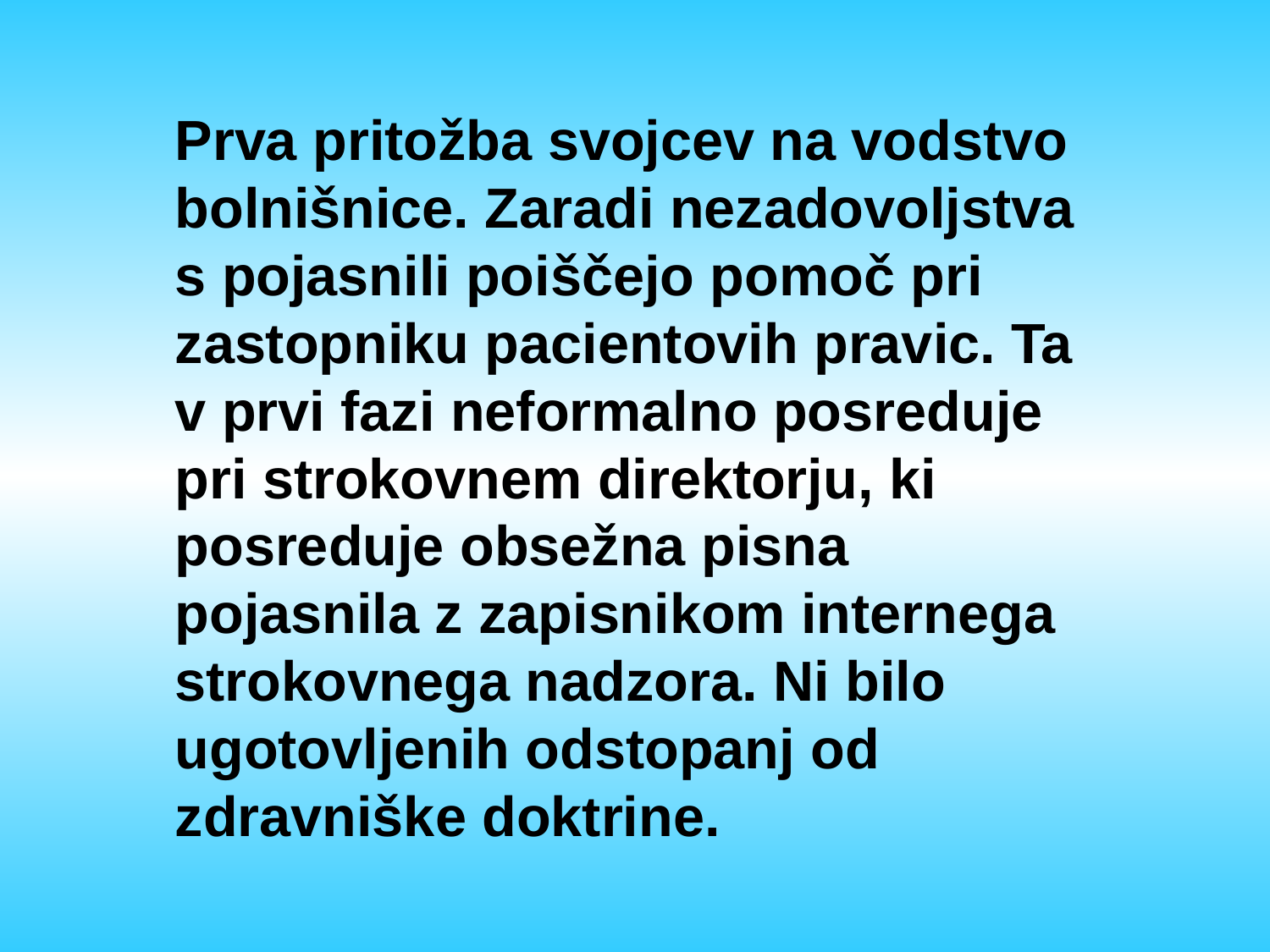

Prva pritožba svojcev na vodstvo bolnišnice. Zaradi nezadovoljstva s pojasnili poiščejo pomoč pri zastopniku pacientovih pravic. Ta v prvi fazi neformalno posreduje pri strokovnem direktorju, ki posreduje obsežna pisna pojasnila z zapisnikom internega strokovnega nadzora. Ni bilo ugotovljenih odstopanj od zdravniške doktrine.